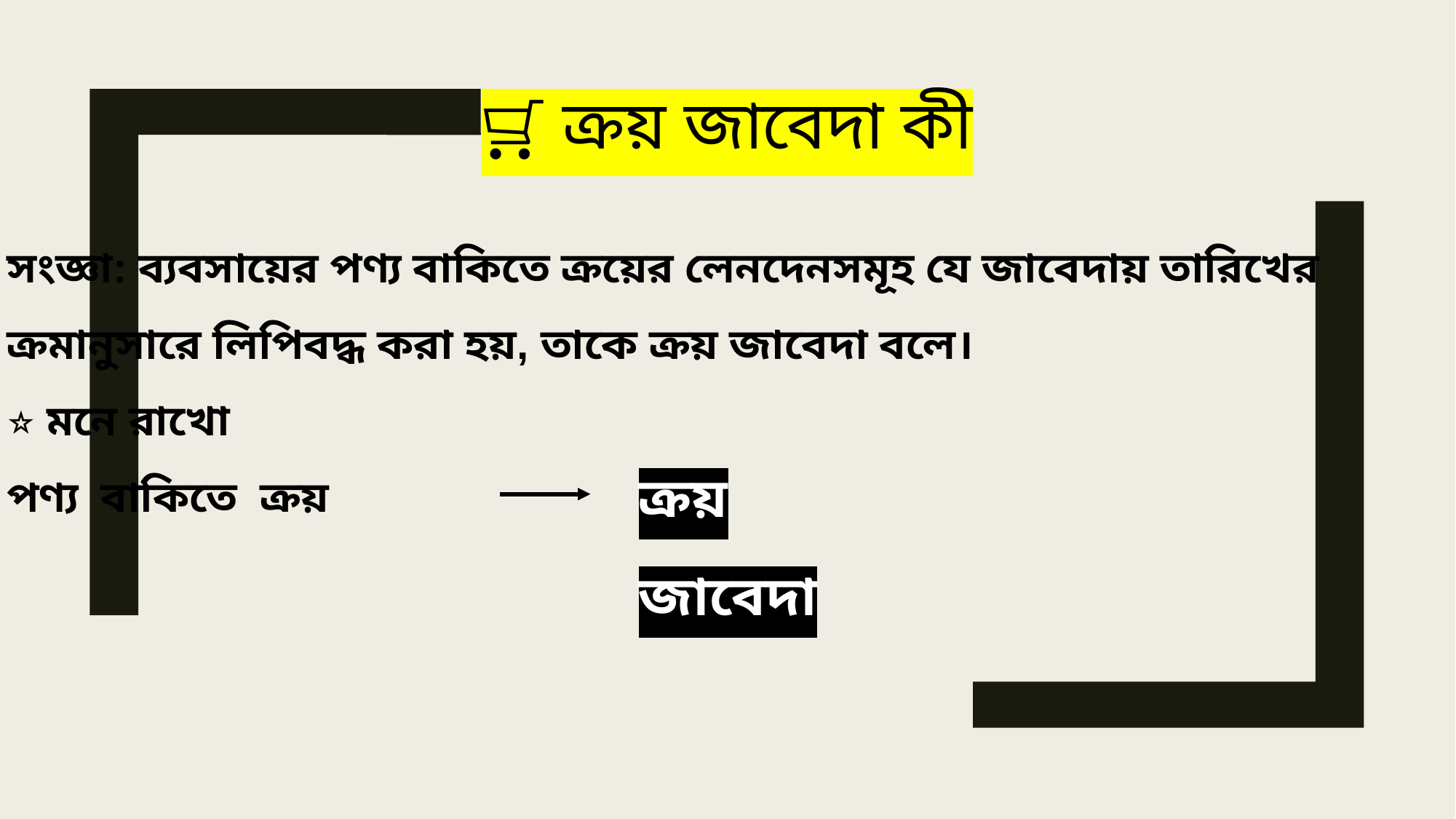

🛒 ক্রয় জাবেদা কী

সংজ্ঞা: ব্যবসায়ের পণ্য বাকিতে ক্রয়ের লেনদেনসমূহ যে জাবেদায় তারিখের
ক্রমানুসারে লিপিবদ্ধ করা হয়, তাকে ক্রয় জাবেদা বলে।
⭐ মনে রাখো
পণ্য  বাকিতে  ক্রয়

ক্রয় জাবেদা